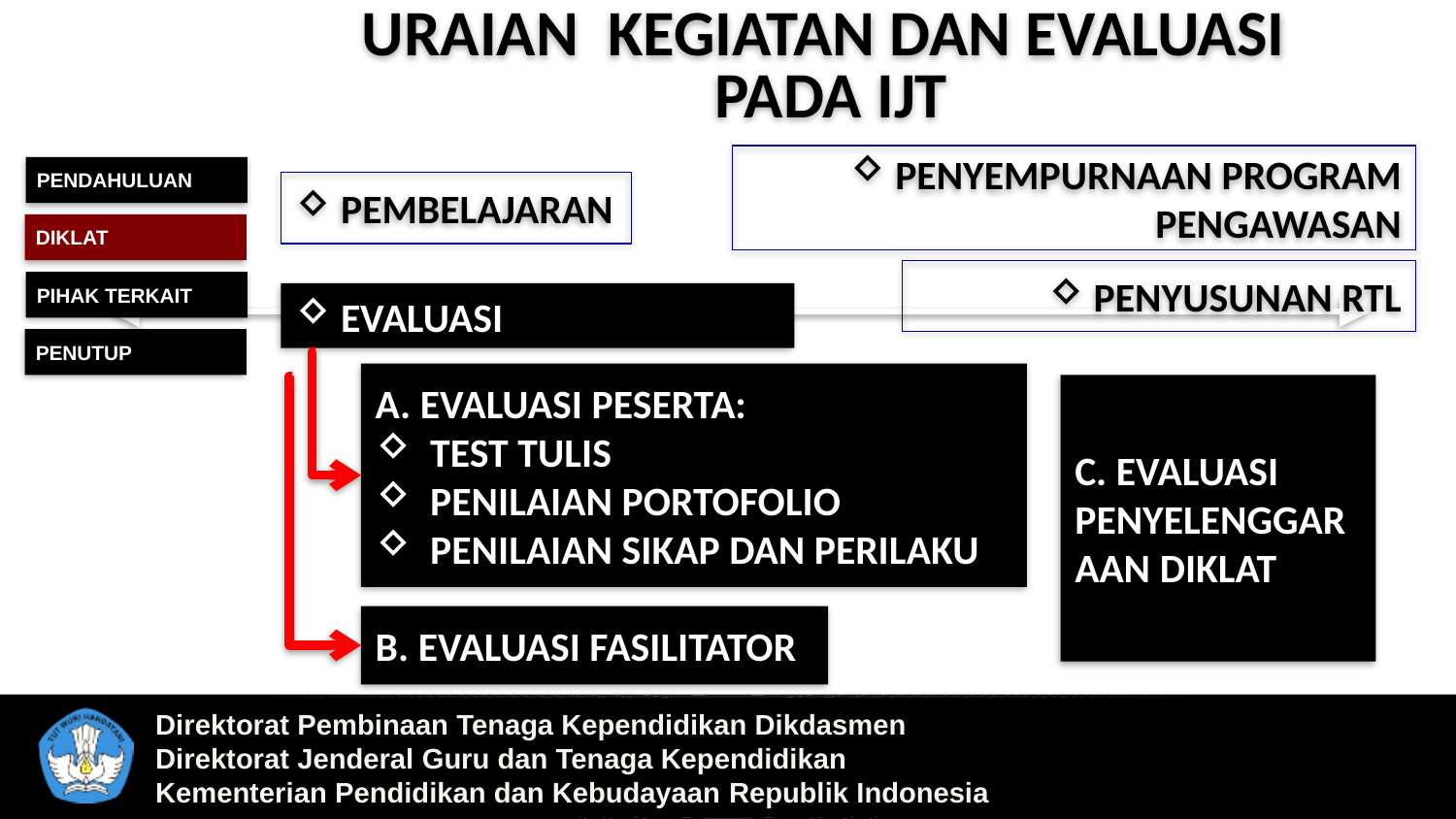

URAIAN  KEGIATAN DAN EVALUASI
PADA IJT
PENYEMPURNAAN PROGRAM PENGAWASAN
PENDAHULUAN
PEMBELAJARAN
DIKLAT
PENYUSUNAN RTL
PIHAK TERKAIT
EVALUASI
PENUTUP
A. EVALUASI PESERTA:
TEST TULIS
PENILAIAN PORTOFOLIO
PENILAIAN SIKAP DAN PERILAKU
C. EVALUASI
PENYELENGGARAAN DIKLAT
B. EVALUASI FASILITATOR
Direktorat Pembinaan Tenaga Kependidikan Dikdasmen
Direktorat Jenderal Guru dan Tenaga Kependidikan
Kementerian Pendidikan dan Kebudayaan Republik Indonesia